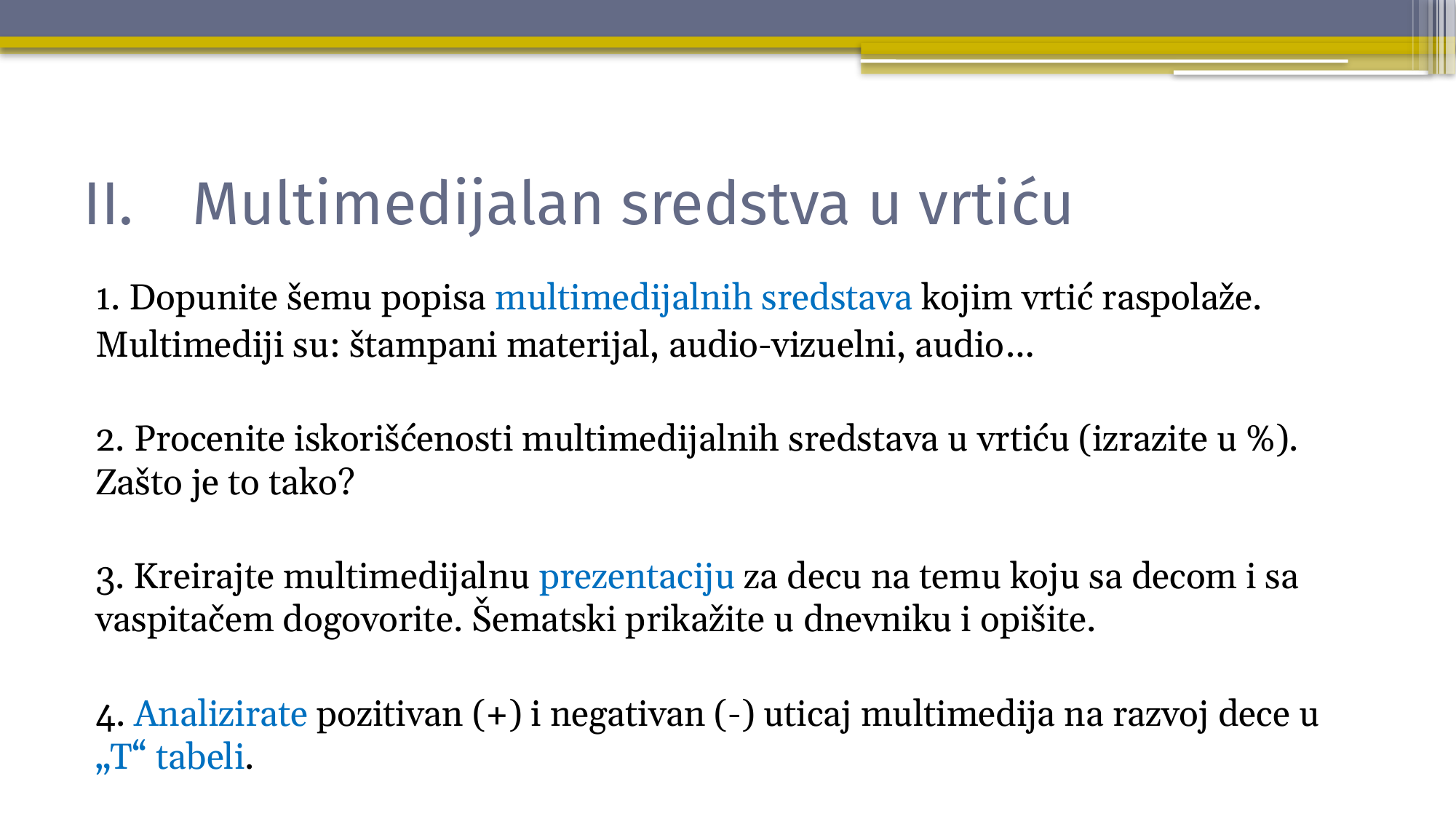

# II.	Multimedijalan sredstva u vrtiću
1. Dopunite šemu popisa multimedijalnih sredstava kojim vrtić raspolaže.
Multimediji su: štampani materijal, audio-vizuelni, audio…

2. Procenite iskorišćenosti multimedijalnih sredstava u vrtiću (izrazite u %). Zašto je to tako?

3. Kreirajte multimedijalnu prezentaciju za decu na temu koju sa decom i sa vaspitačem dogovorite. Šematski prikažite u dnevniku i opišite.

4. Analizirate pozitivan (+) i negativan (-) uticaj multimedija na razvoj dece u „T“ tabeli.